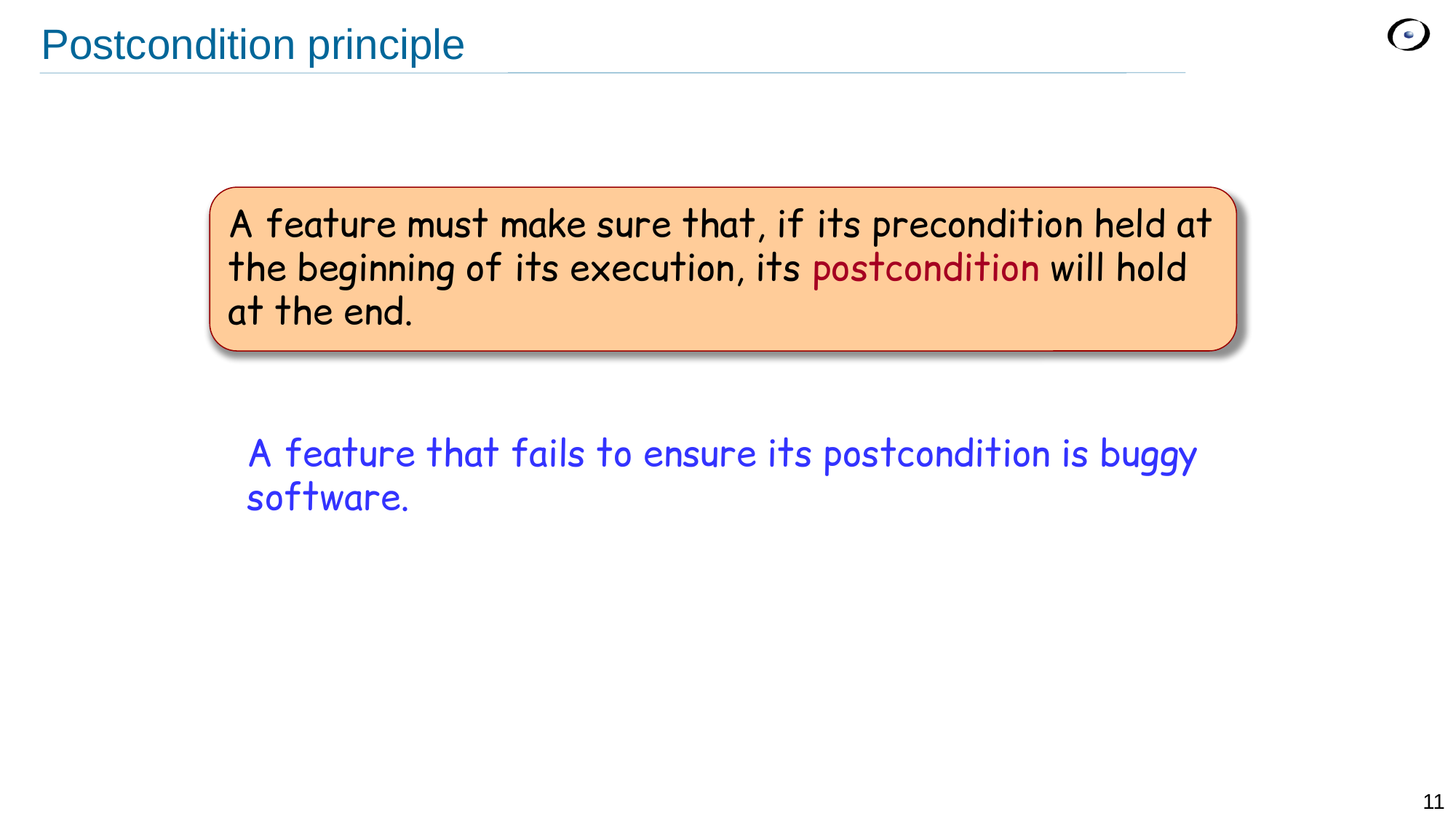

# Postcondition principle
A feature must make sure that, if its precondition held at the beginning of its execution, its postcondition will hold at the end.
A feature that fails to ensure its postcondition is buggy software.